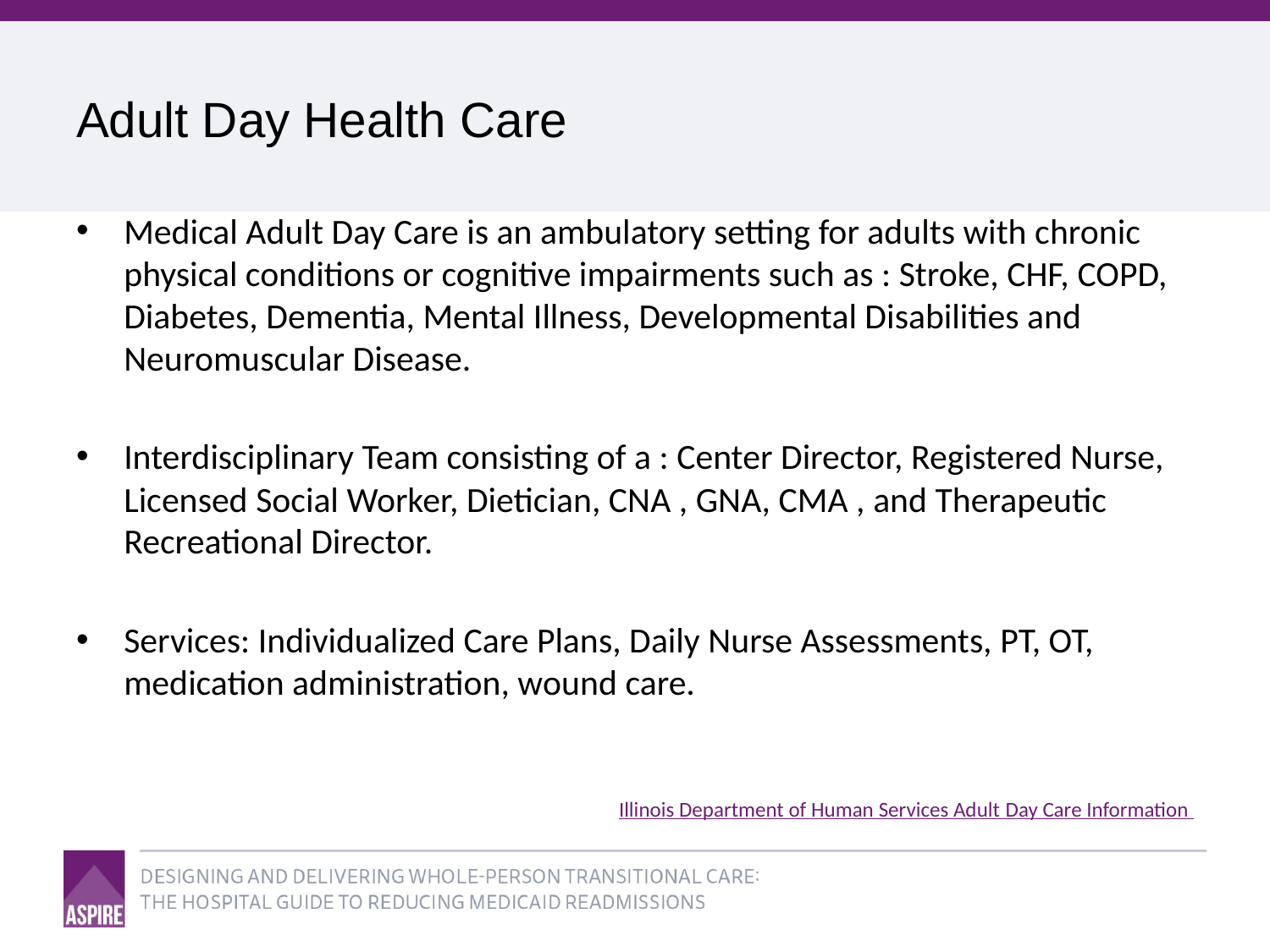

# Adult Day Health Care
Medical Adult Day Care is an ambulatory setting for adults with chronic physical conditions or cognitive impairments such as : Stroke, CHF, COPD, Diabetes, Dementia, Mental Illness, Developmental Disabilities and Neuromuscular Disease.

Interdisciplinary Team consisting of a : Center Director, Registered Nurse, Licensed Social Worker, Dietician, CNA , GNA, CMA , and Therapeutic Recreational Director.

Services: Individualized Care Plans, Daily Nurse Assessments, PT, OT, medication administration, wound care.

Illinois Department of Human Services Adult Day Care Information